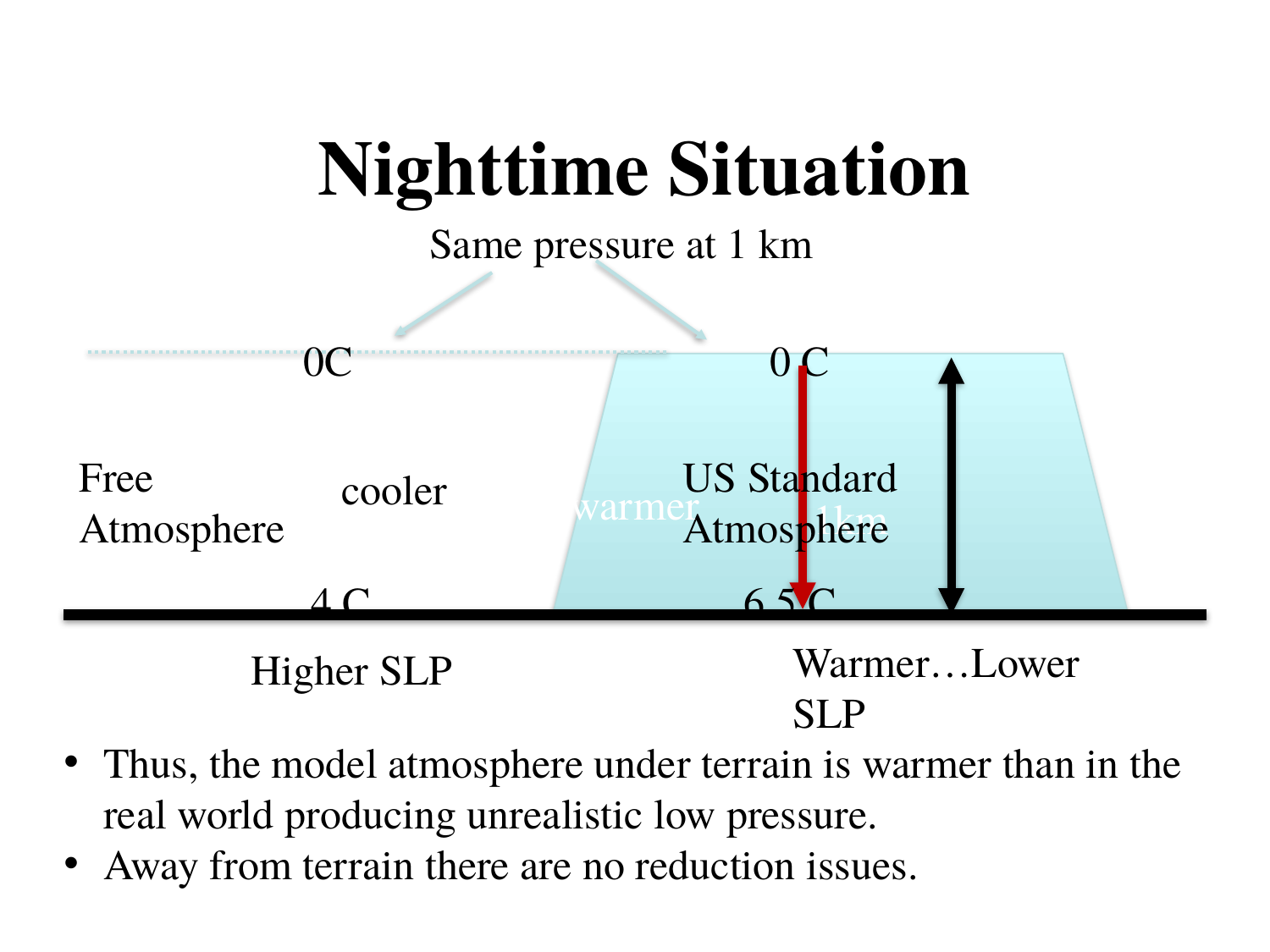

# Nighttime Situation
Same pressure at 1 km
0C
0 C
                                              1km
Free
Atmosphere
US Standard
Atmosphere
cooler
warmer
4 C
6.5 C
Warmer…Lower SLP
Higher SLP
Thus, the model atmosphere under terrain is warmer than in the real world producing unrealistic low pressure.
Away from terrain there are no reduction issues.